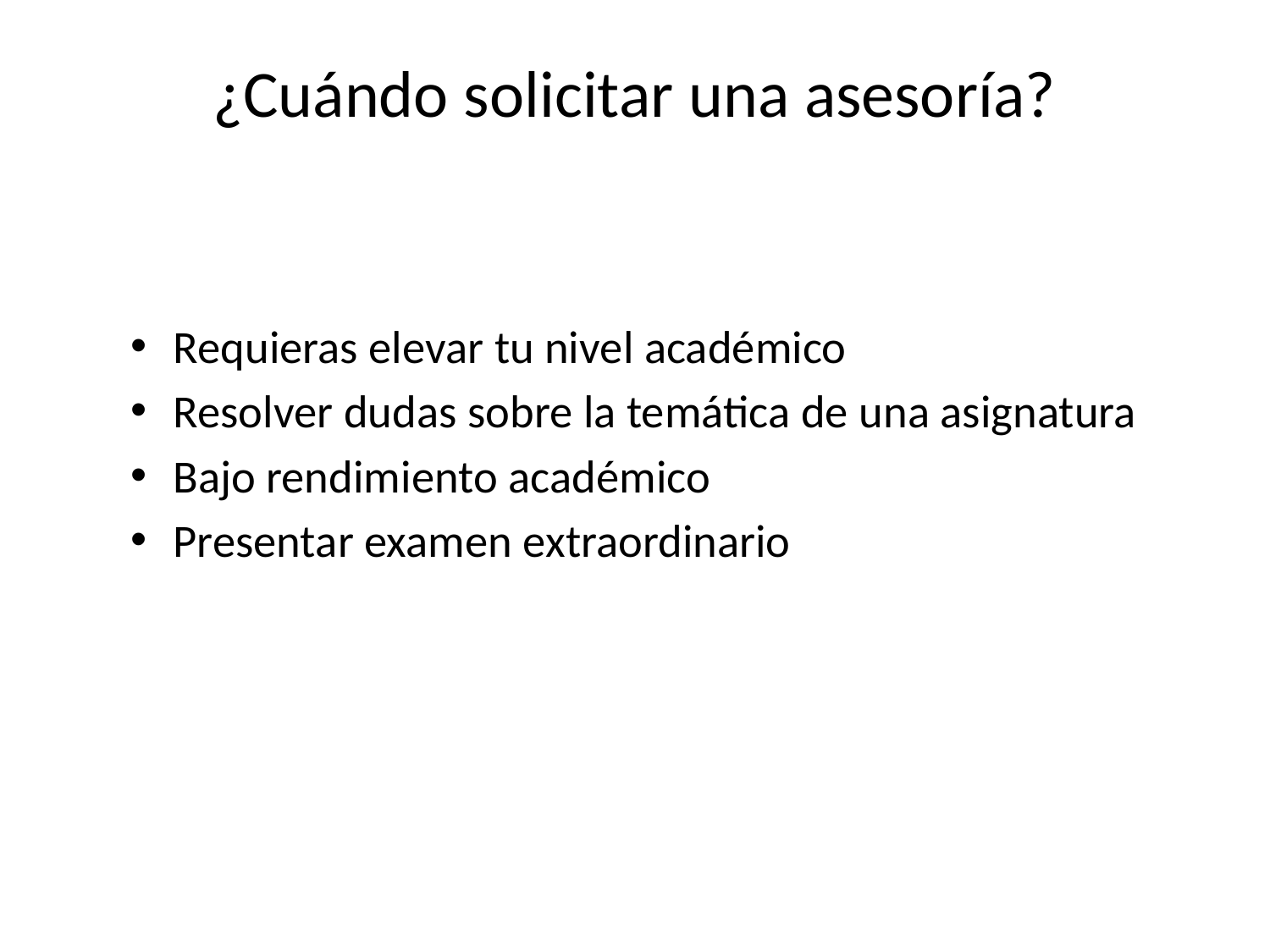

# ¿Cuándo solicitar una asesoría?
Requieras elevar tu nivel académico
Resolver dudas sobre la temática de una asignatura
Bajo rendimiento académico
Presentar examen extraordinario